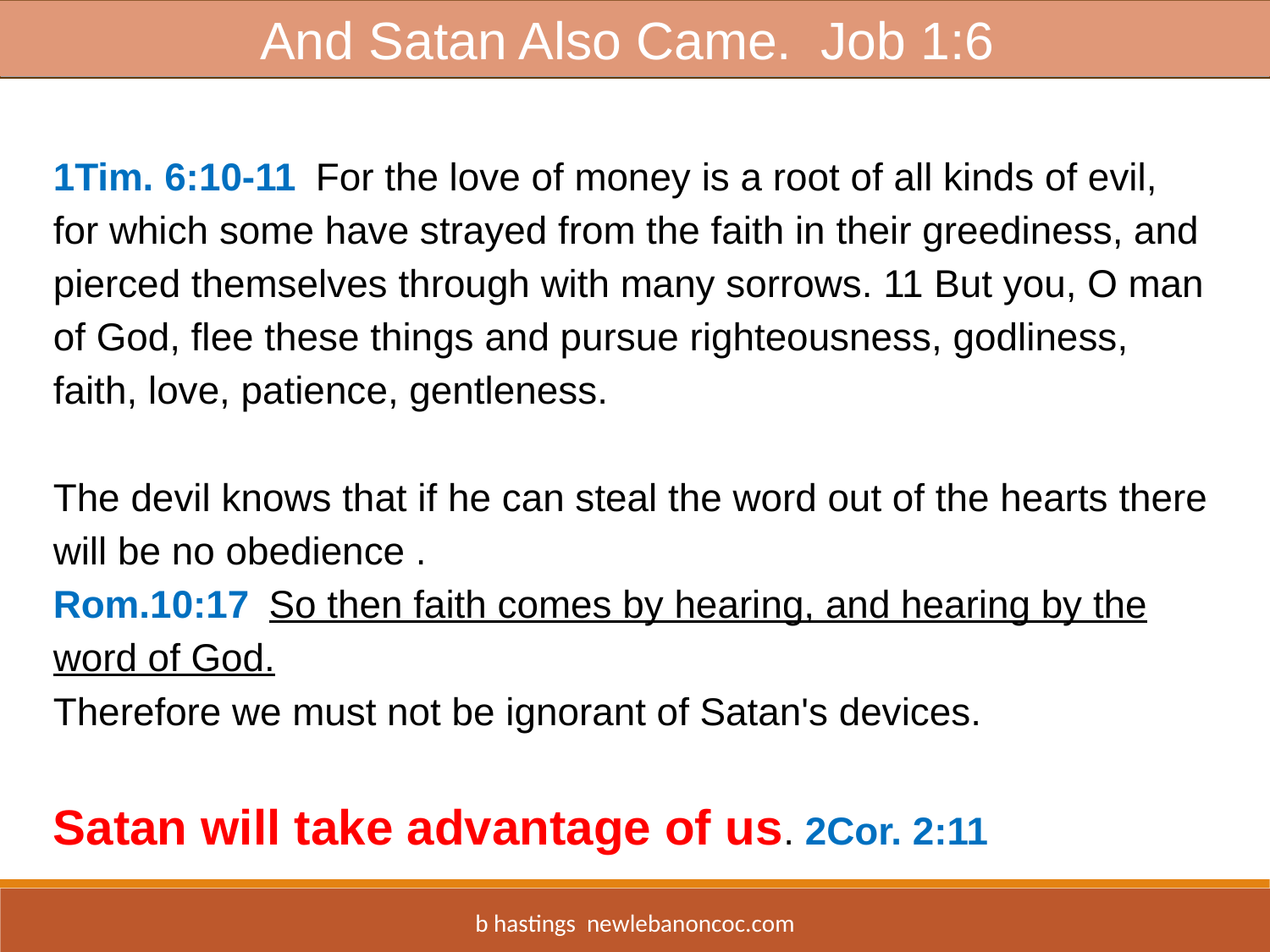

And Satan Also Came.  Job 1:6
1Tim. 6:10-11  For the love of money is a root of all kinds of evil, for which some have strayed from the faith in their greediness, and pierced themselves through with many sorrows. 11 But you, O man of God, flee these things and pursue righteousness, godliness, faith, love, patience, gentleness.

The devil knows that if he can steal the word out of the hearts there will be no obedience .
Rom.10:17  So then faith comes by hearing, and hearing by the word of God.
Therefore we must not be ignorant of Satan's devices.

Satan will take advantage of us. 2Cor. 2:11
b hastings  newlebanoncoc.com